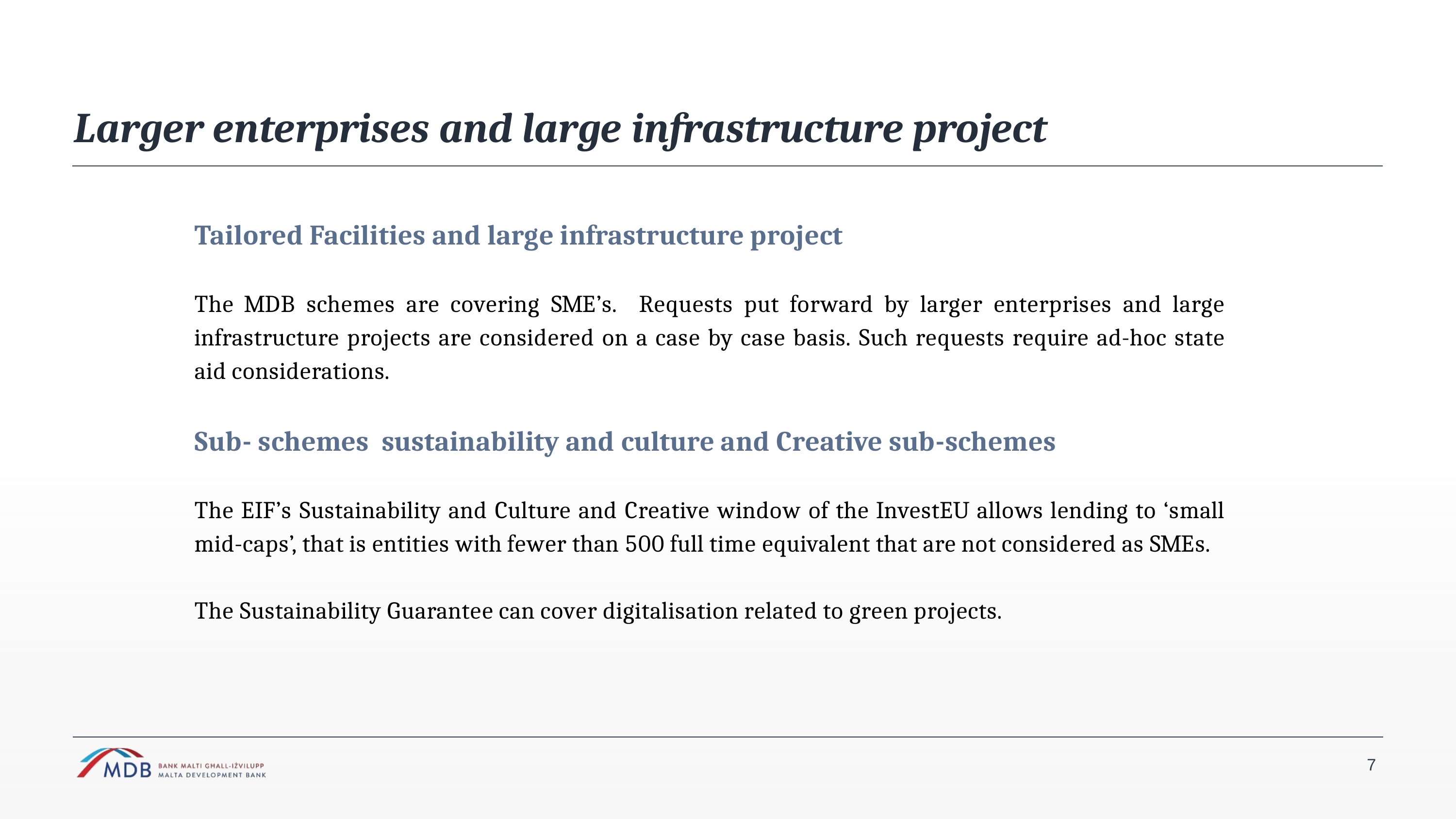

# Larger enterprises and large infrastructure project
Tailored Facilities and large infrastructure project
The MDB schemes are covering SME’s.  Requests put forward by larger enterprises and large infrastructure projects are considered on a case by case basis. Such requests require ad-hoc state aid considerations.
Sub- schemes  sustainability and culture and Creative sub-schemes
The EIF’s Sustainability and Culture and Creative window of the InvestEU allows lending to ‘small mid-caps’, that is entities with fewer than 500 full time equivalent that are not considered as SMEs.
The Sustainability Guarantee can cover digitalisation related to green projects.
7